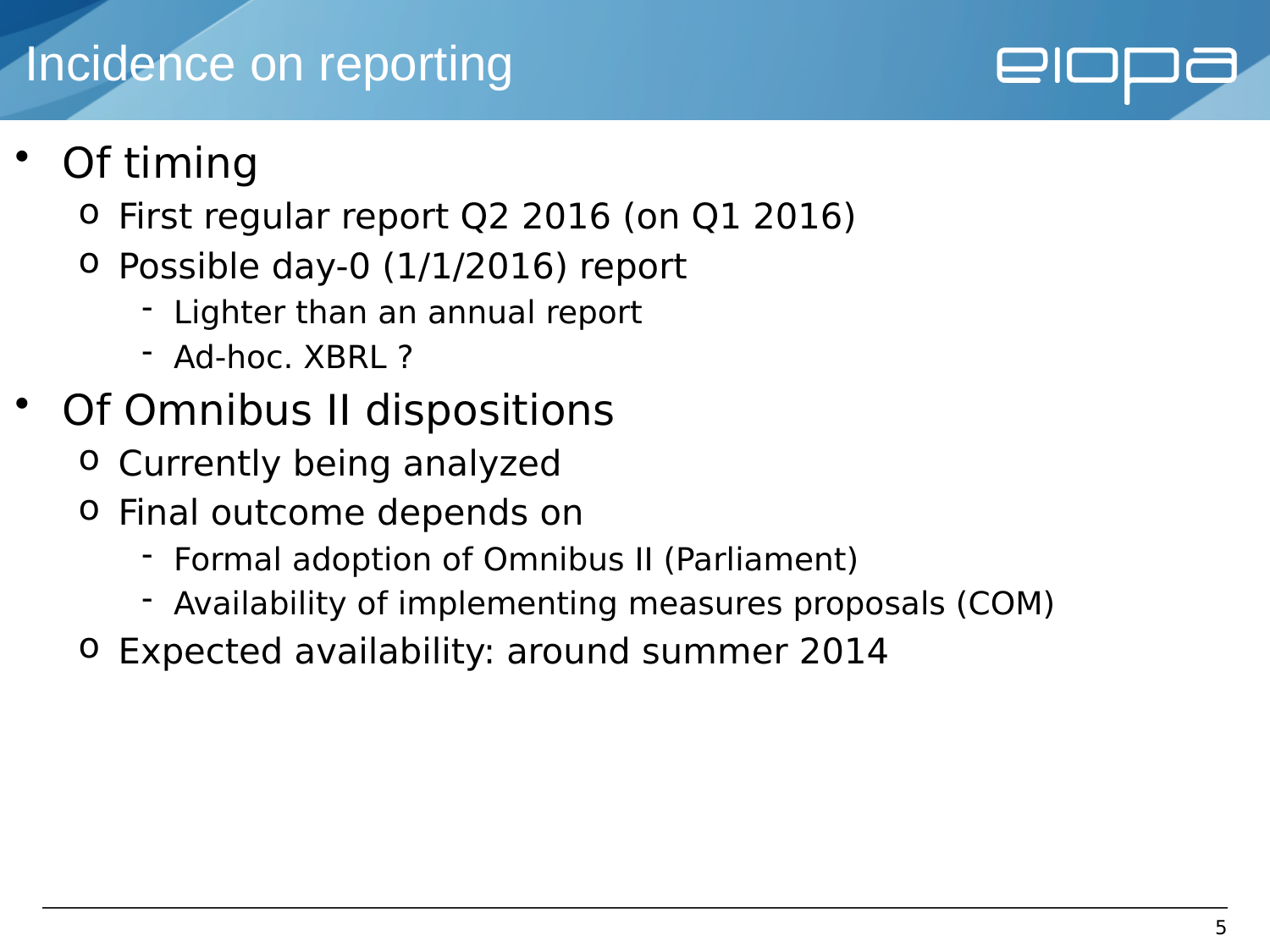

# Incidence on reporting
Of timing
First regular report Q2 2016 (on Q1 2016)
Possible day-0 (1/1/2016) report
Lighter than an annual report
Ad-hoc. XBRL ?
Of Omnibus II dispositions
Currently being analyzed
Final outcome depends on
Formal adoption of Omnibus II (Parliament)
Availability of implementing measures proposals (COM)
Expected availability: around summer 2014